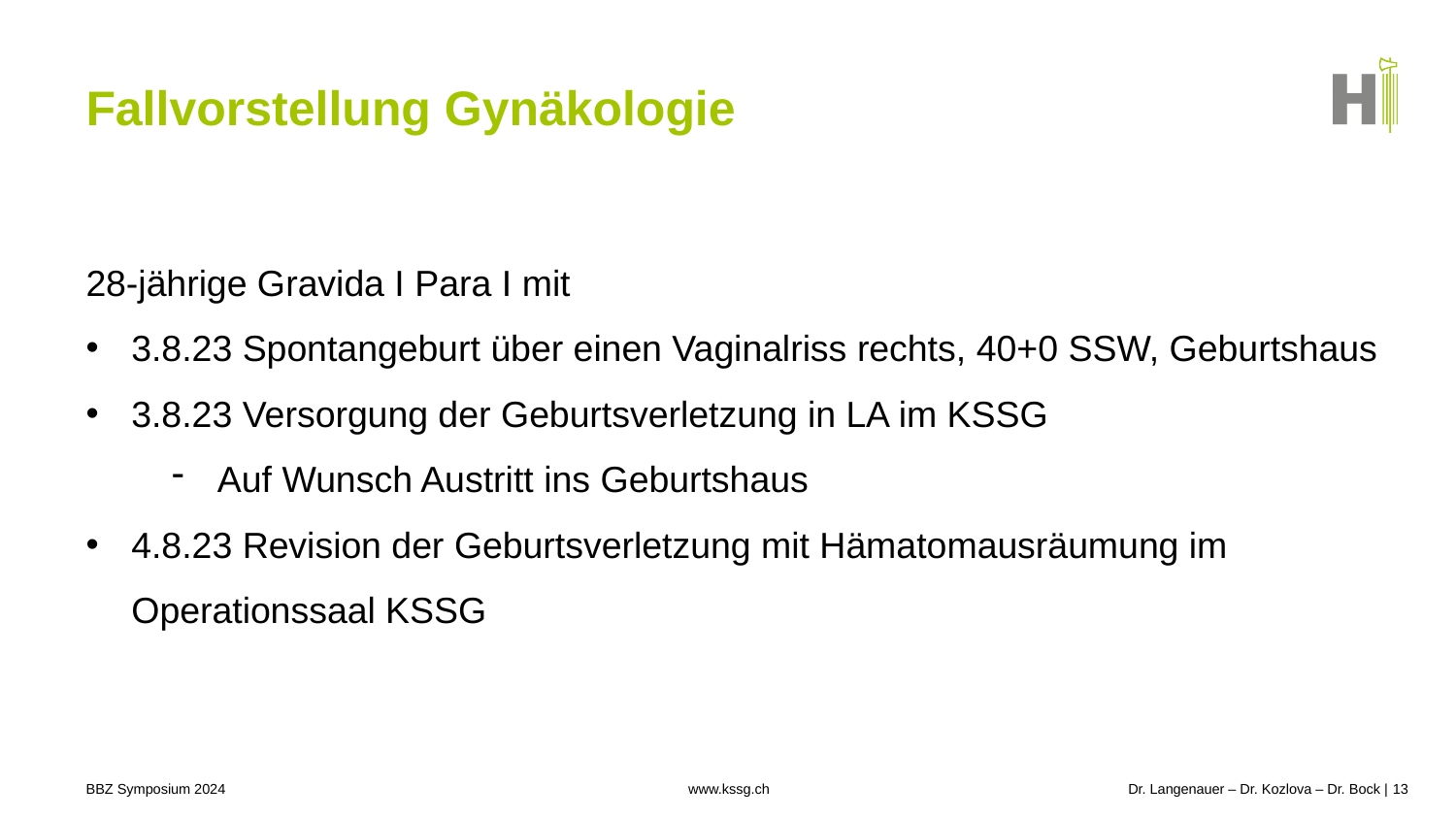

# Fallvorstellung Gynäkologie
28-jährige Gravida I Para I mit
3.8.23 Spontangeburt über einen Vaginalriss rechts, 40+0 SSW, Geburtshaus
3.8.23 Versorgung der Geburtsverletzung in LA im KSSG
Auf Wunsch Austritt ins Geburtshaus
4.8.23 Revision der Geburtsverletzung mit Hämatomausräumung im Operationssaal KSSG